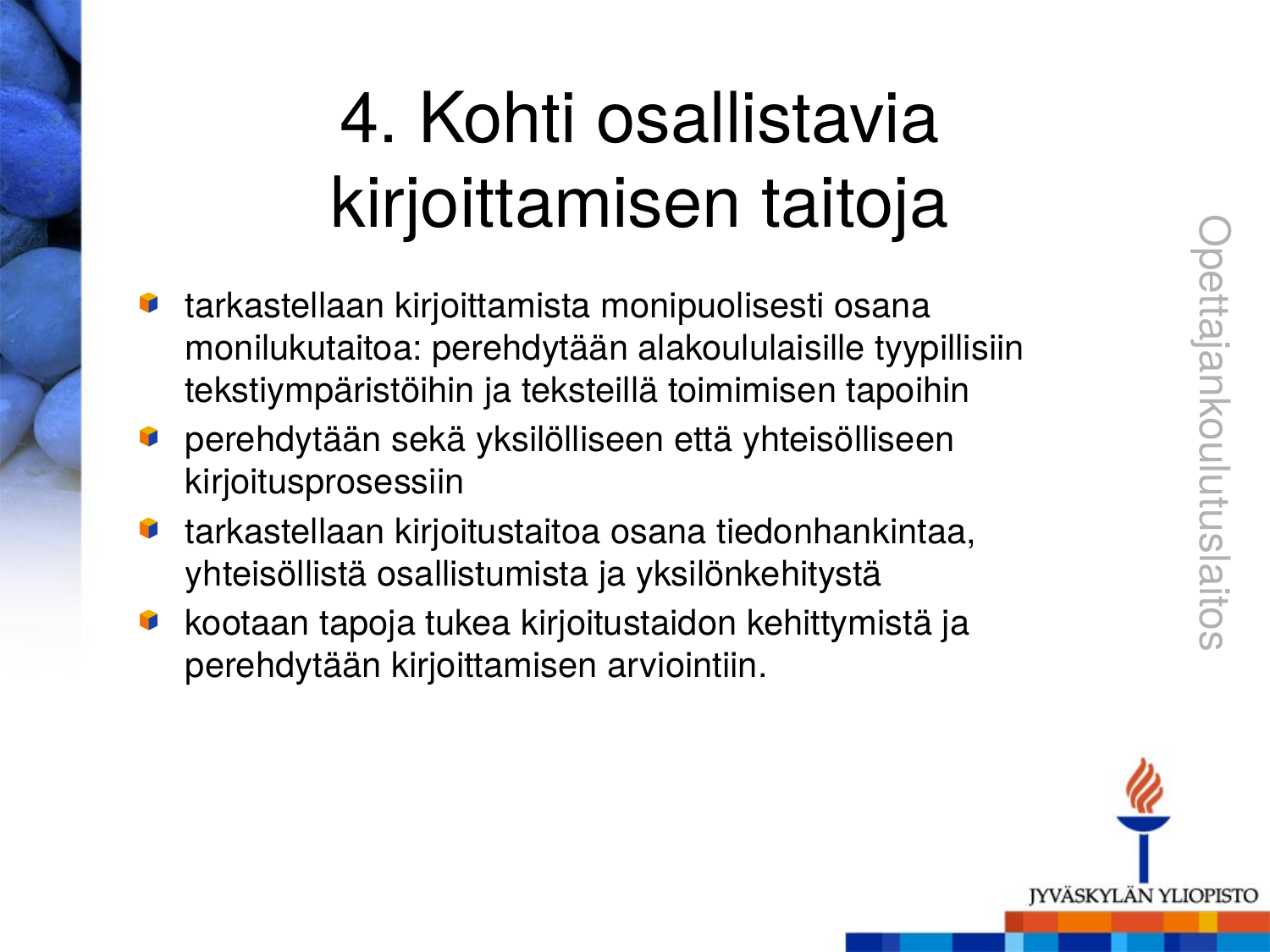

# 4. Kohti osallistavia kirjoittamisen taitoja
tarkastellaan kirjoittamista monipuolisesti osana monilukutaitoa: perehdytään alakoululaisille tyypillisiin tekstiympäristöihin ja teksteillä toimimisen tapoihin
perehdytään sekä yksilölliseen että yhteisölliseen kirjoitusprosessiin
tarkastellaan kirjoitustaitoa osana tiedonhankintaa, yhteisöllistä osallistumista ja yksilönkehitystä
kootaan tapoja tukea kirjoitustaidon kehittymistä ja perehdytään kirjoittamisen arviointiin.